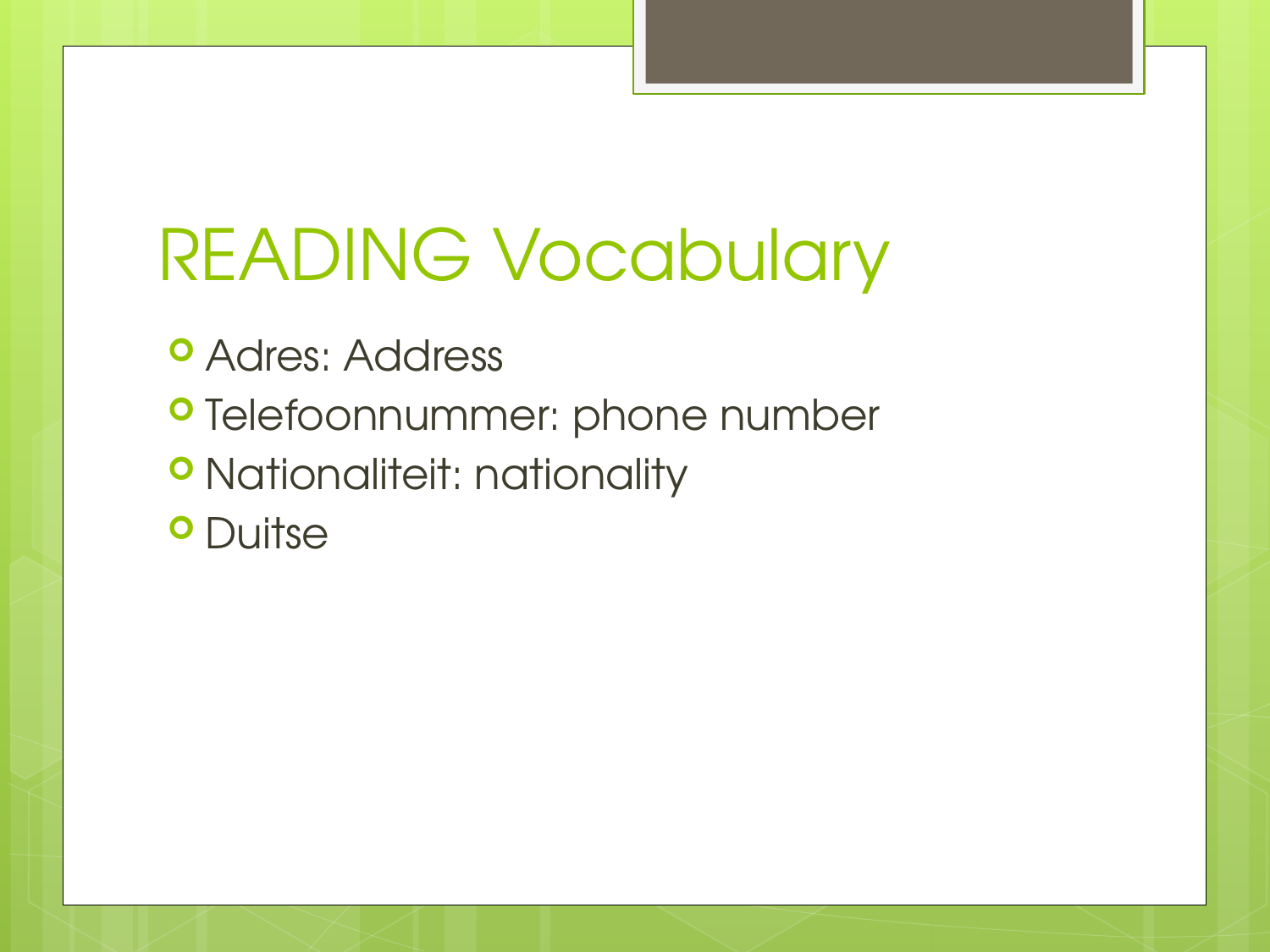

# READING Vocabulary
Adres: Address
Telefoonnummer: phone number
Nationaliteit: nationality
Duitse